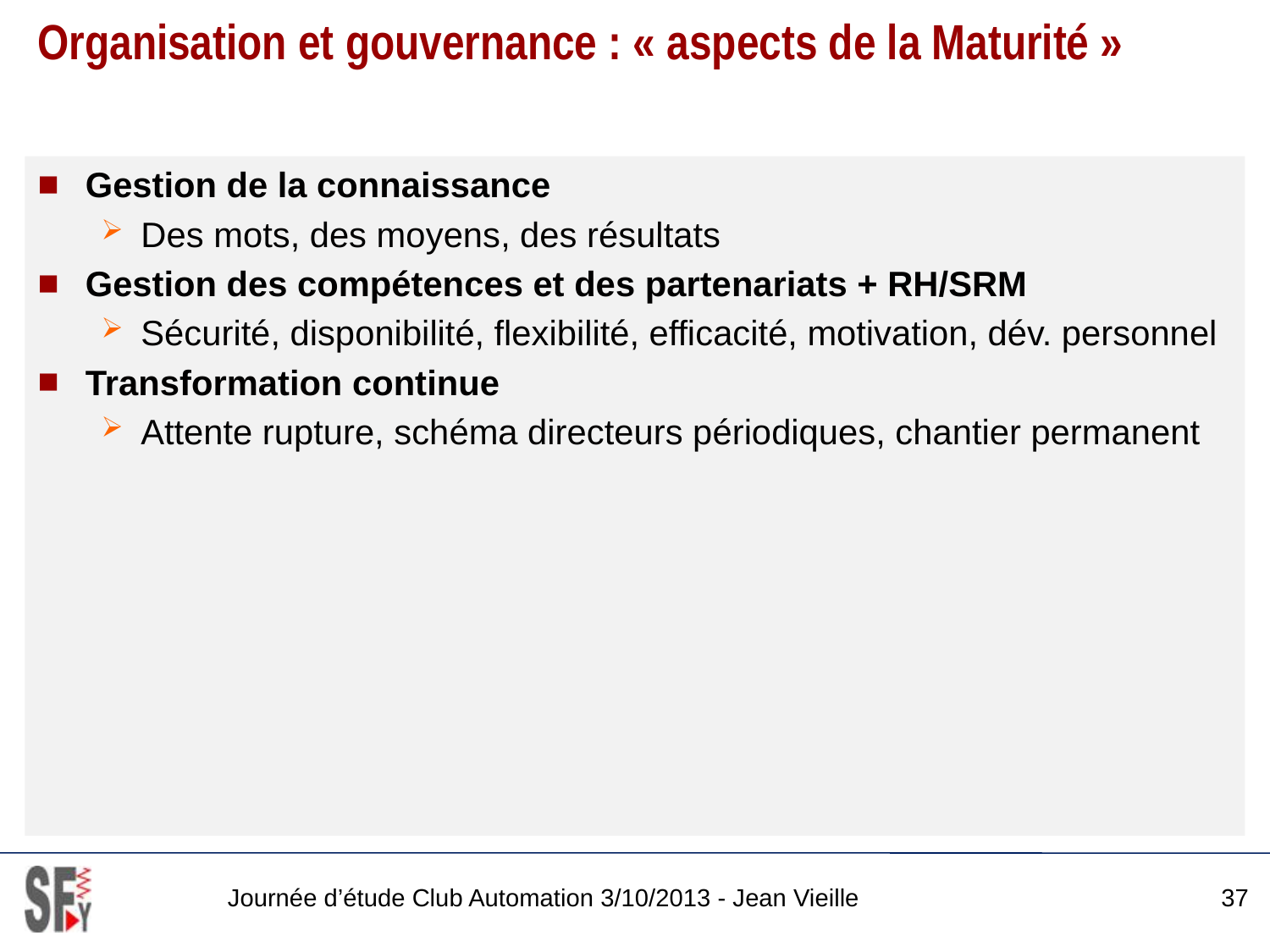

# Organisation et gouvernance : « aspects de la Maturité »
Gestion de la connaissance
Des mots, des moyens, des résultats
Gestion des compétences et des partenariats + RH/SRM
Sécurité, disponibilité, flexibilité, efficacité, motivation, dév. personnel
Transformation continue
Attente rupture, schéma directeurs périodiques, chantier permanent
Journée d’étude Club Automation 3/10/2013 - Jean Vieille
37